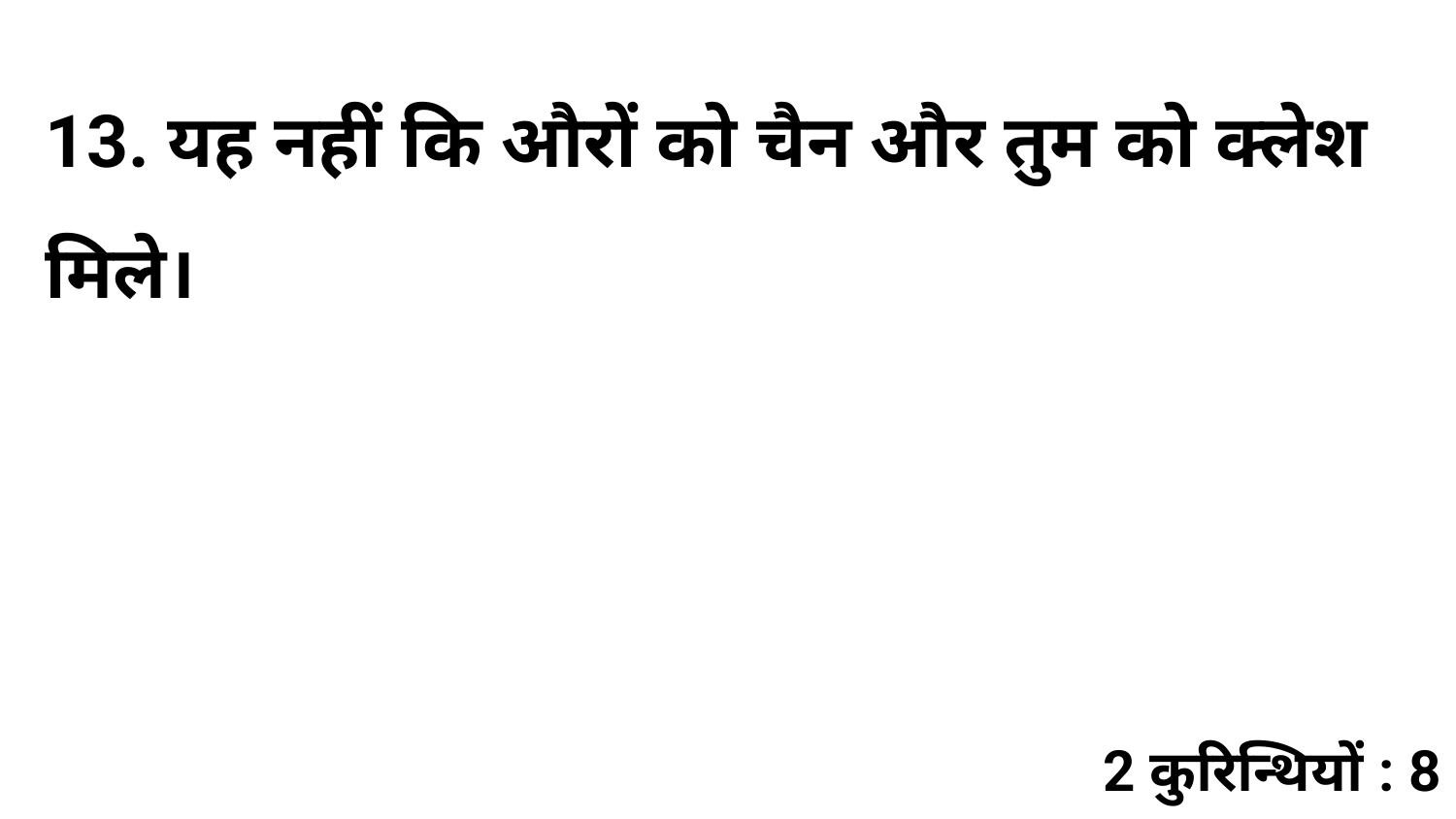

13. यह नहीं कि औरों को चैन और तुम को क्लेश मिले।
2 कुरिन्थियों : 8